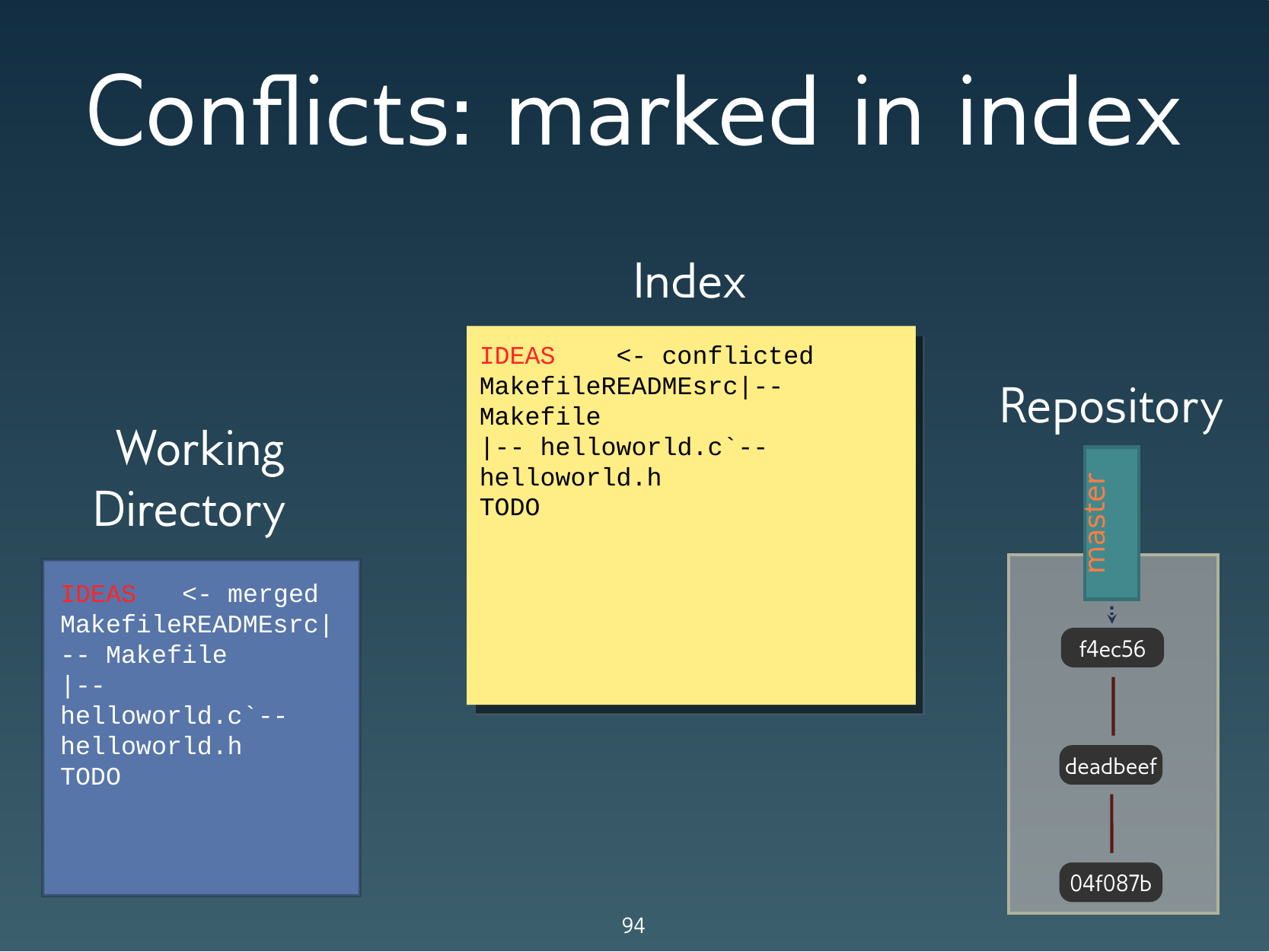

# Conflicts: marked in index
Index
IDEAS    <- conflicted
MakefileREADMEsrc|-- Makefile
|-- helloworld.c`-- helloworld.h
TODO
Repository
Working
Directory
master

IDEAS   <- merged
MakefileREADMEsrc|-- Makefile
|-- helloworld.c`-- helloworld.h
TODO

f4ec56

deadbeef

04f087b
94